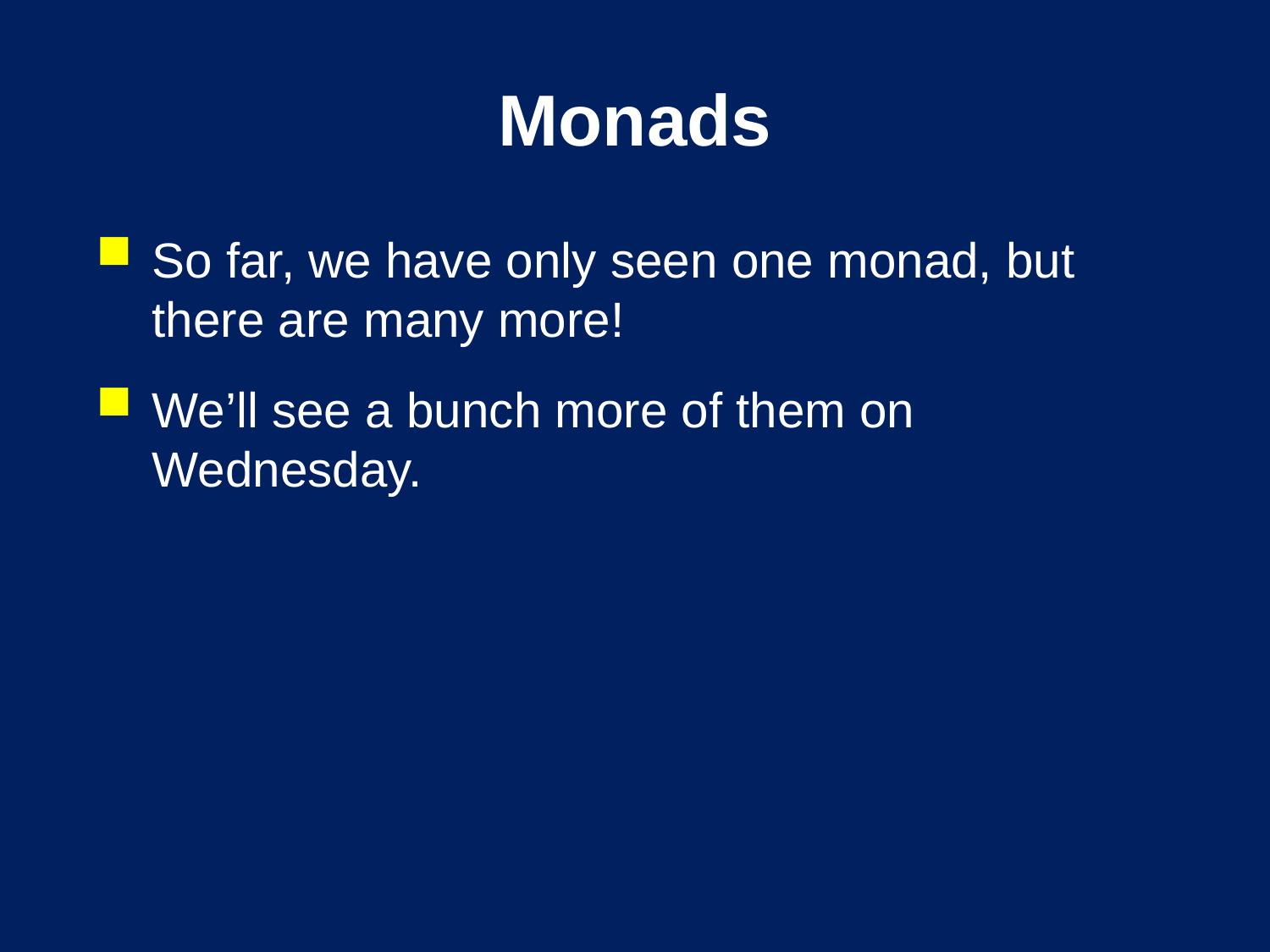

# Monads
So far, we have only seen one monad, but there are many more!
We’ll see a bunch more of them on Wednesday.